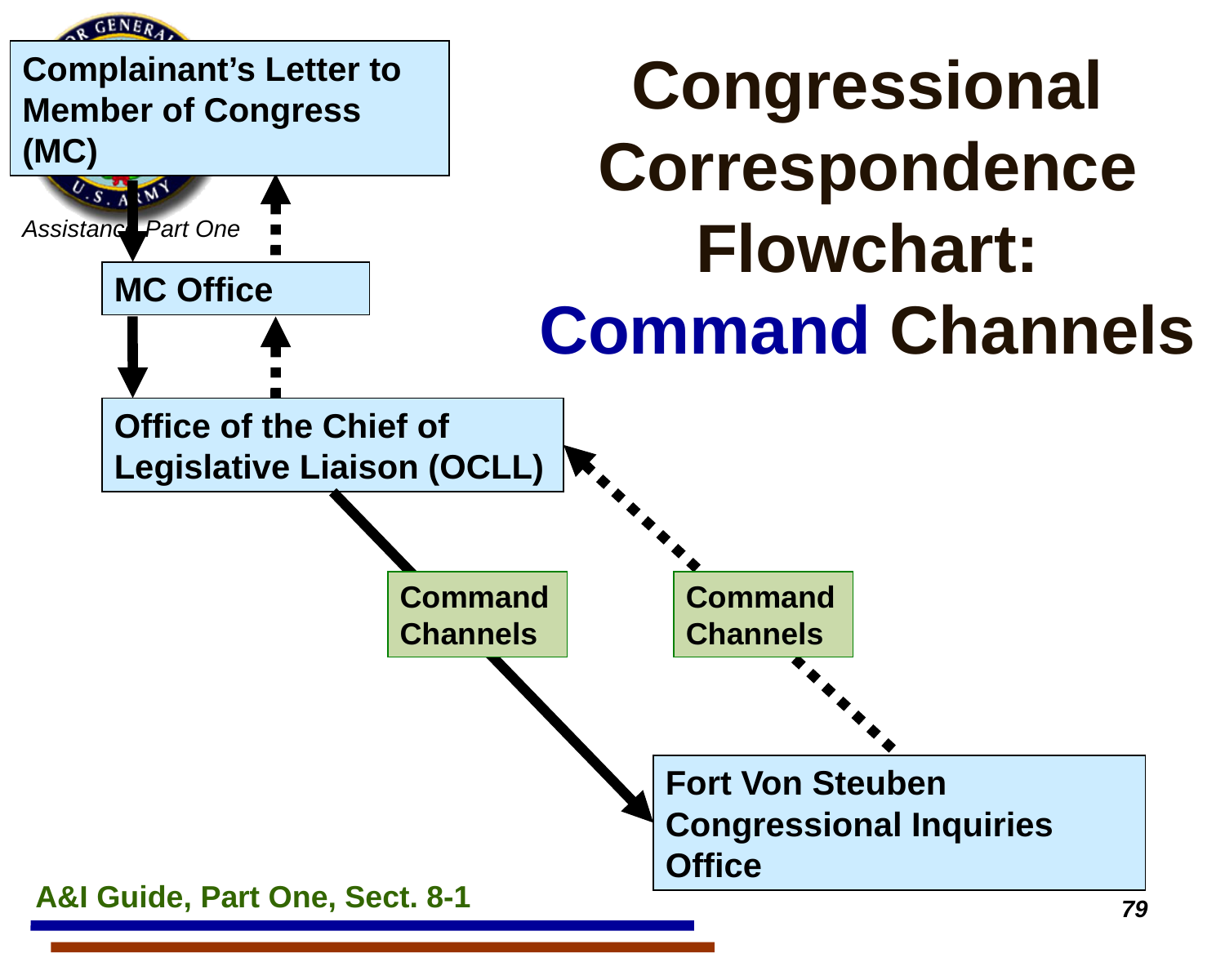

Complainant’s Letter to Member of Congress (MC)
# Congressional Correspondence Flowchart: Command Channels

MC Office

Office of the Chief of Legislative Liaison (OCLL)

Command Channels
Command Channels
Fort Von Steuben
Congressional Inquiries Office
A&I Guide, Part One, Sect. 8-1
79